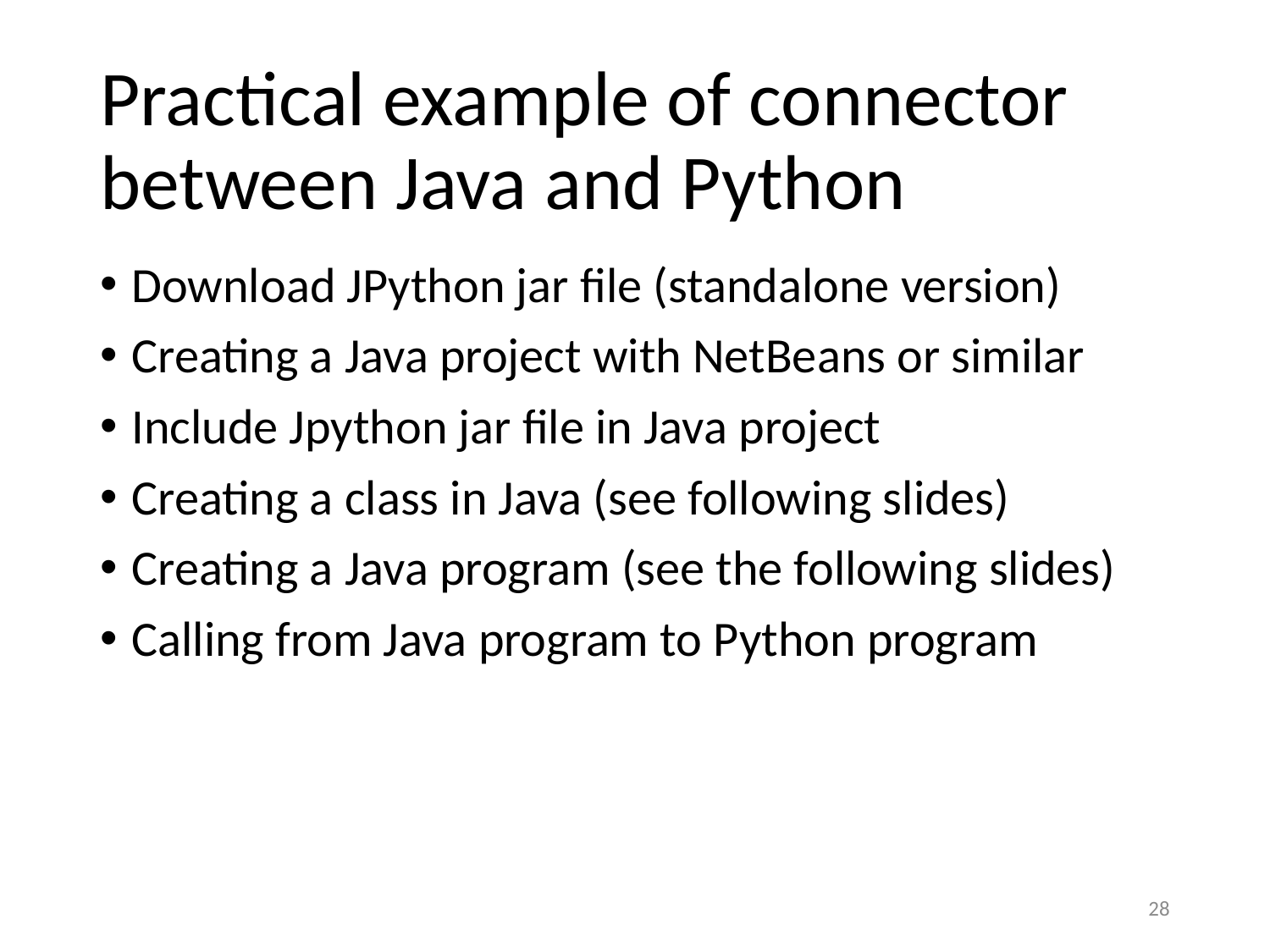

# Practical example of connector between Java and Python
Download JPython jar file (standalone version)
Creating a Java project with NetBeans or similar
Include Jpython jar file in Java project
Creating a class in Java (see following slides)
Creating a Java program (see the following slides)
Calling from Java program to Python program

28